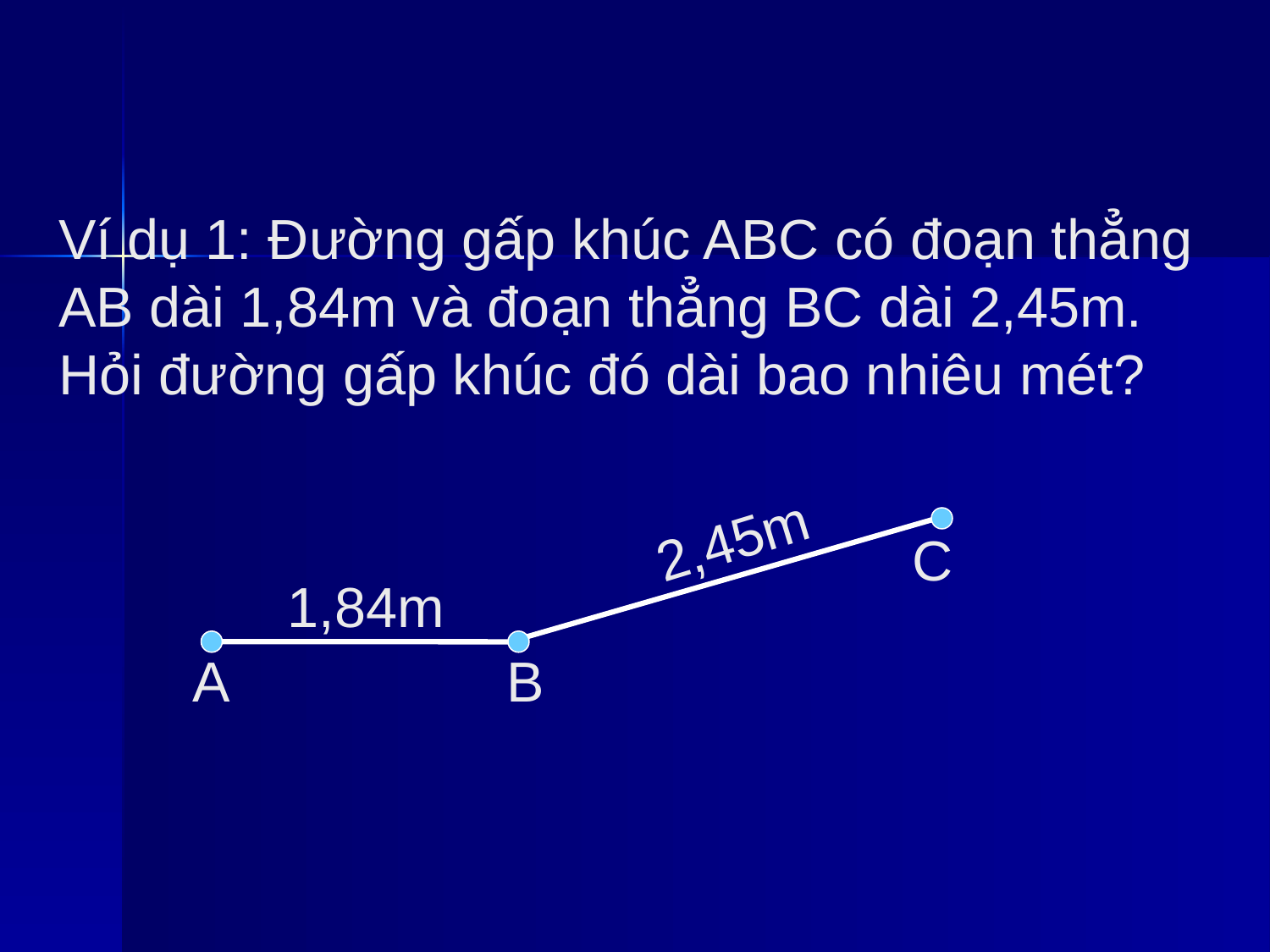

# Ví dụ 1: Đường gấp khúc ABC có đoạn thẳng AB dài 1,84m và đoạn thẳng BC dài 2,45m. Hỏi đường gấp khúc đó dài bao nhiêu mét?
2,45m

C
1,84m

A

B